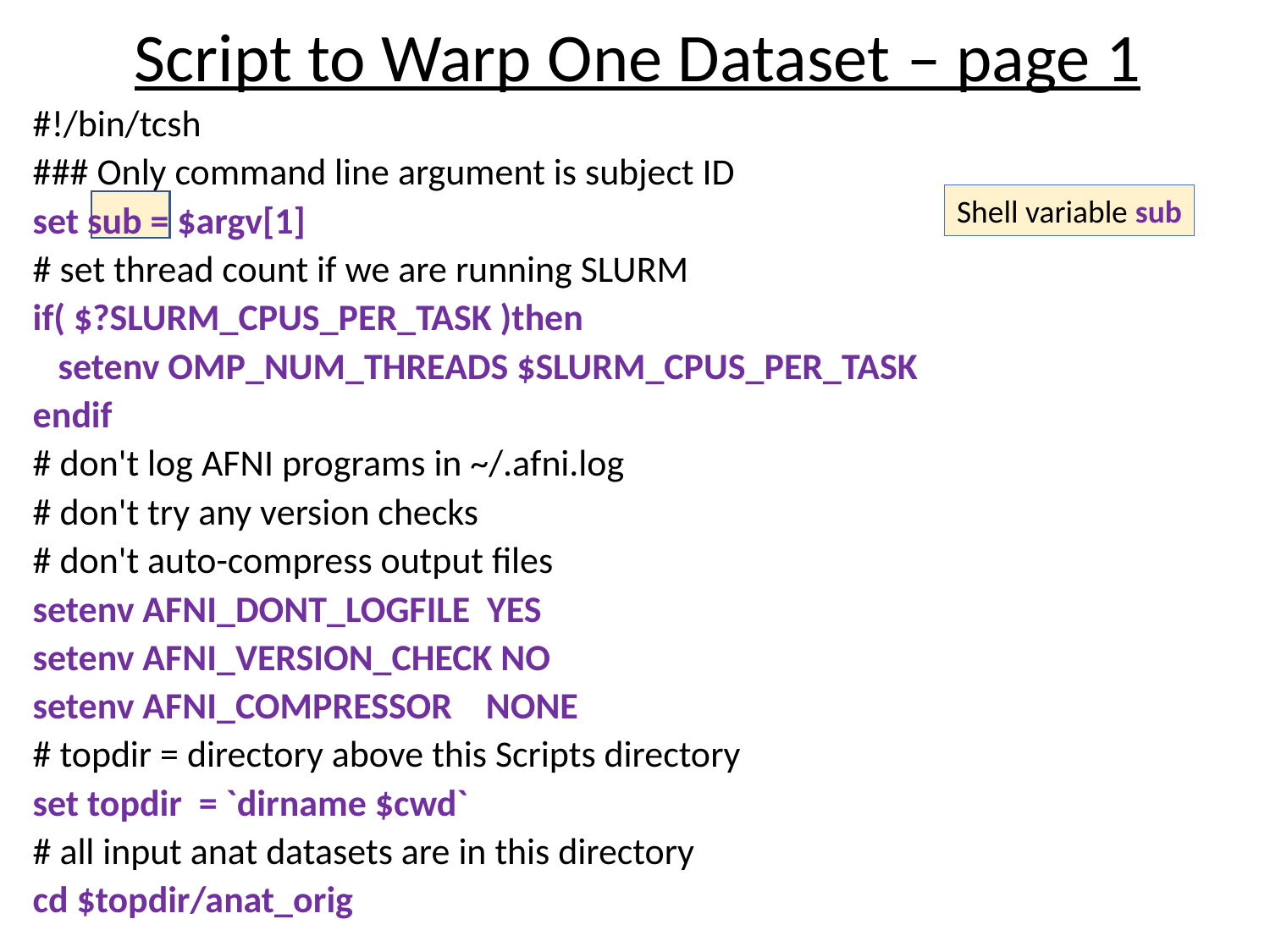

# Script to Warp One Dataset – page 1
#!/bin/tcsh
### Only command line argument is subject ID
set sub = $argv[1]
# set thread count if we are running SLURM
if( $?SLURM_CPUS_PER_TASK )then
   setenv OMP_NUM_THREADS $SLURM_CPUS_PER_TASK
endif
# don't log AFNI programs in ~/.afni.log
# don't try any version checks
# don't auto-compress output files
setenv AFNI_DONT_LOGFILE  YES
setenv AFNI_VERSION_CHECK NO
setenv AFNI_COMPRESSOR    NONE
# topdir = directory above this Scripts directory
set topdir  = `dirname $cwd`
# all input anat datasets are in this directory
cd $topdir/anat_orig
Shell variable sub